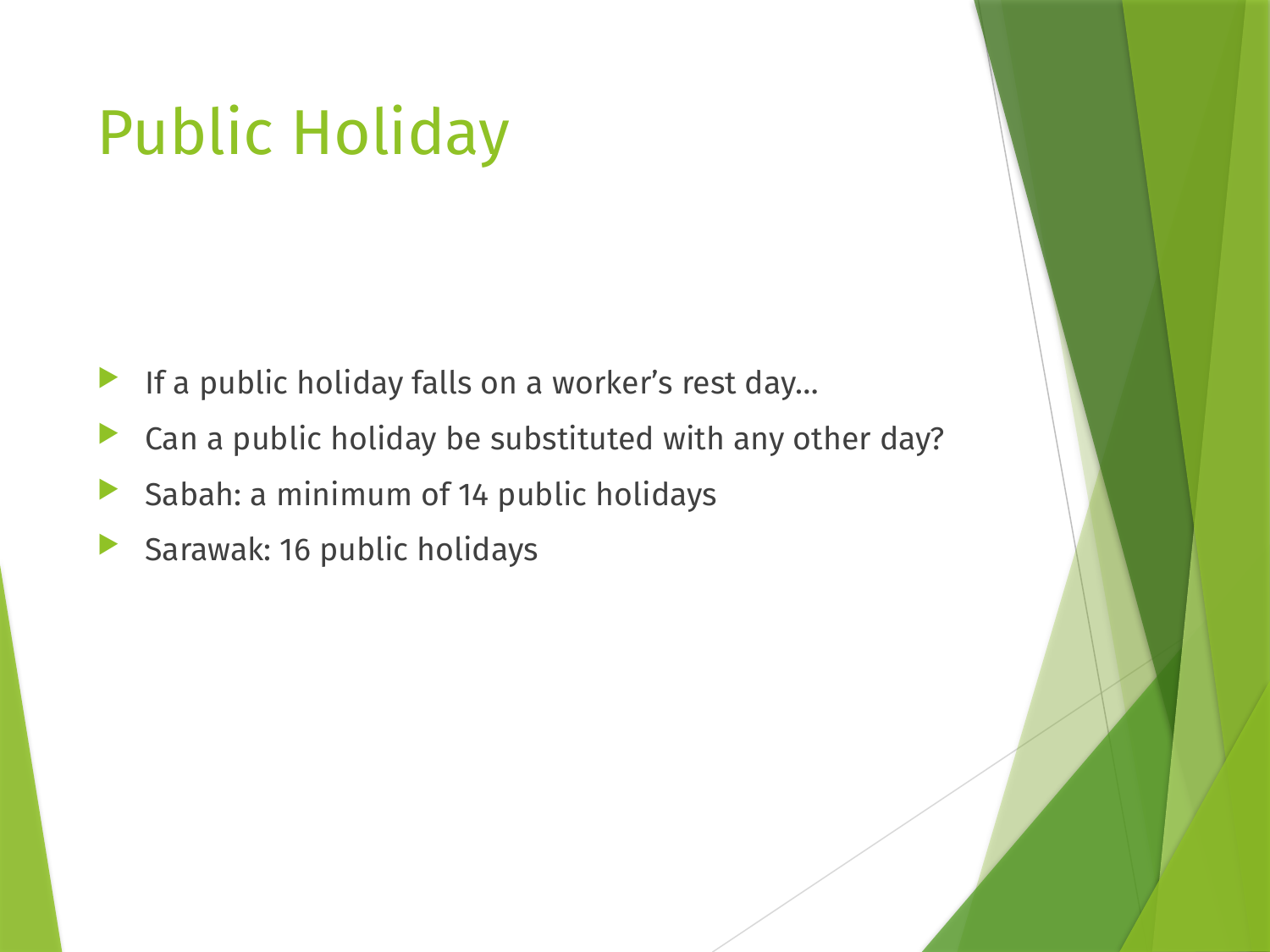

# Public Holiday

If a public holiday falls on a worker’s rest day…
Can a public holiday be substituted with any other day?
Sabah: a minimum of 14 public holidays
Sarawak: 16 public holidays